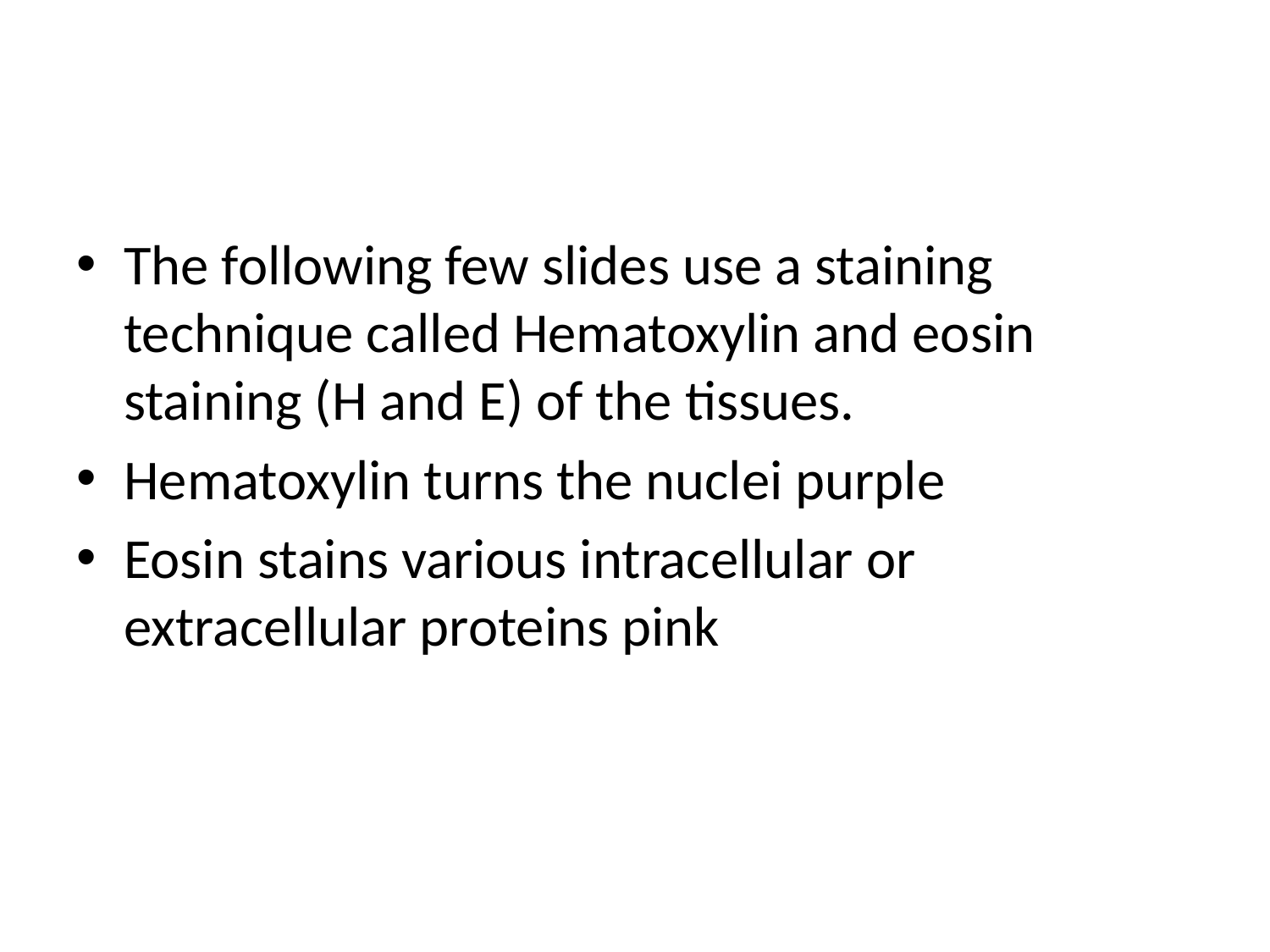

#
The following few slides use a staining technique called Hematoxylin and eosin staining (H and E) of the tissues.
Hematoxylin turns the nuclei purple
Eosin stains various intracellular or extracellular proteins pink